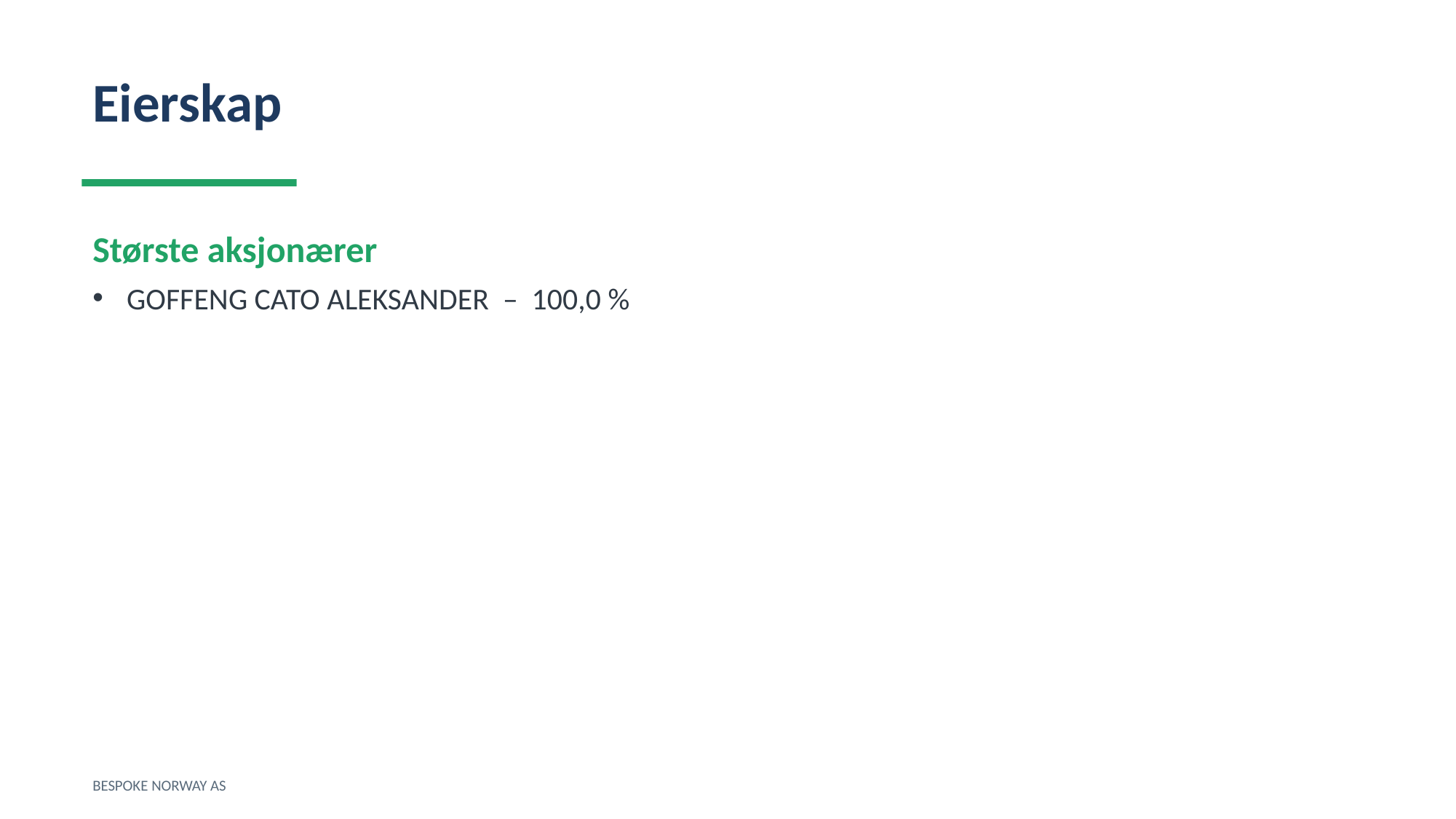

Eierskap

Største aksjonærer
GOFFENG CATO ALEKSANDER  –  100,0 %
BESPOKE NORWAY AS